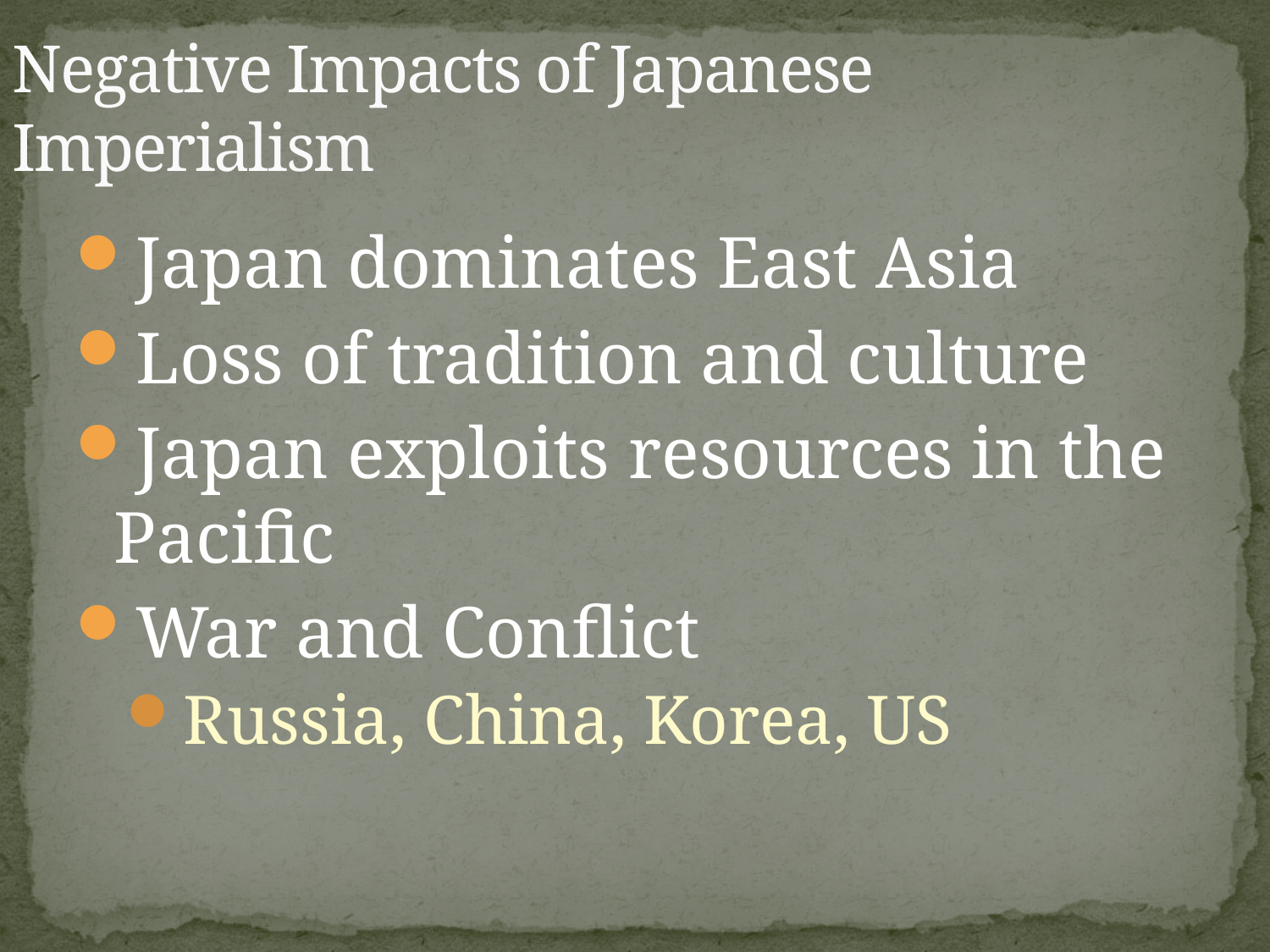

# Negative Impacts of Japanese Imperialism
Japan dominates East Asia
Loss of tradition and culture
Japan exploits resources in the Pacific
War and Conflict
Russia, China, Korea, US